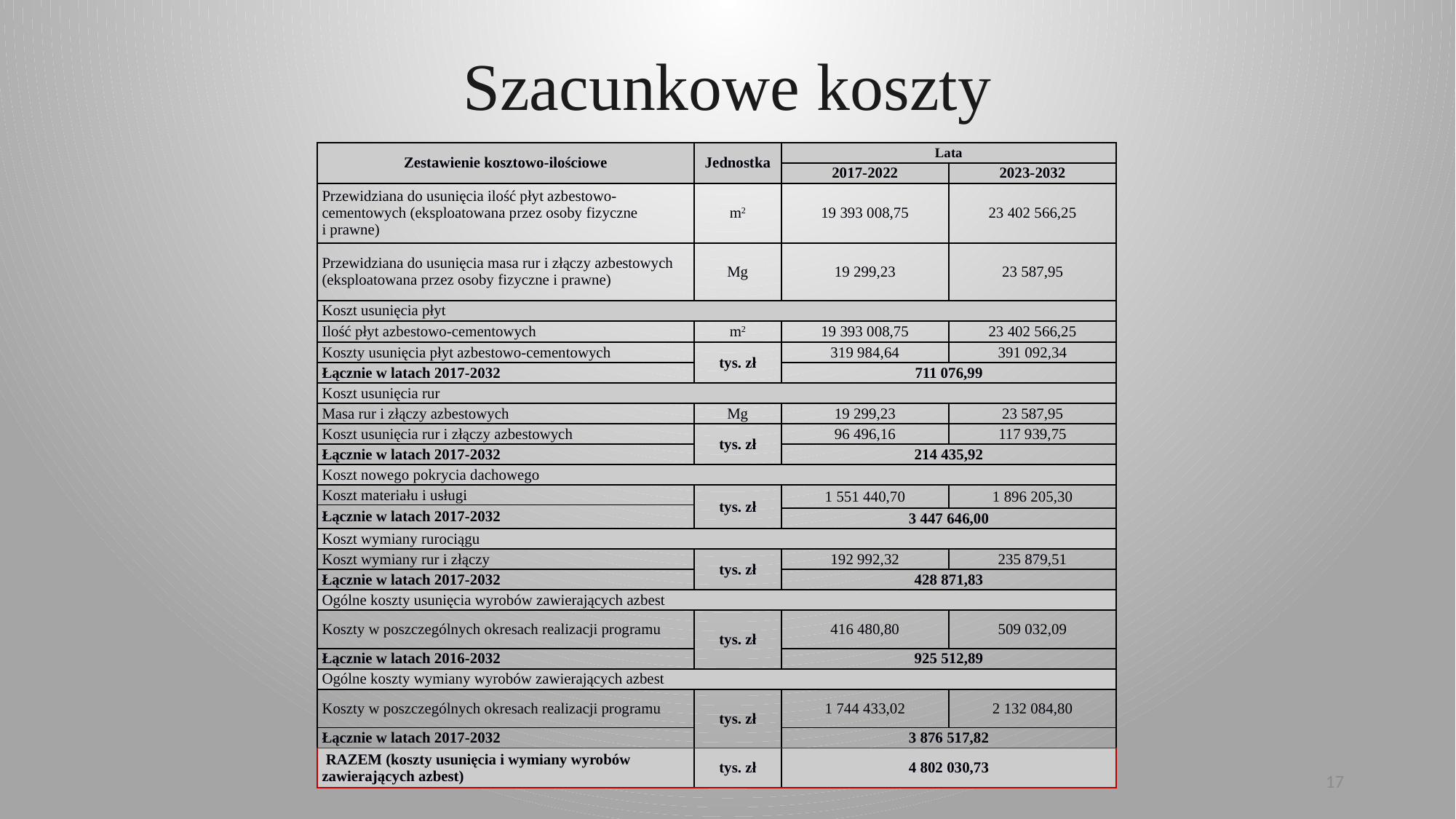

# Szacunkowe koszty

| Zestawienie kosztowo-ilościowe | Jednostka | Lata |  |
| --- | --- | --- | --- |
|  |  | 2017-2022 | 2023-2032 |
| Przewidziana do usunięcia ilość płyt azbestowo-cementowych (eksploatowana przez osoby fizyczne i prawne) | m2 | 19 393 008,75 | 23 402 566,25 |
| Przewidziana do usunięcia masa rur i złączy azbestowych (eksploatowana przez osoby fizyczne i prawne) | Mg | 19 299,23 | 23 587,95 |
| Koszt usunięcia płyt |  |  |  |
| Ilość płyt azbestowo-cementowych | m2 | 19 393 008,75 | 23 402 566,25 |
| Koszty usunięcia płyt azbestowo-cementowych | tys. zł | 319 984,64 | 391 092,34 |
| Łącznie w latach 2017-2032 |  | 711 076,99 |  |
| Koszt usunięcia rur |  |  |  |
| Masa rur i złączy azbestowych | Mg | 19 299,23 | 23 587,95 |
| Koszt usunięcia rur i złączy azbestowych | tys. zł | 96 496,16 | 117 939,75 |
| Łącznie w latach 2017-2032 |  | 214 435,92 |  |
| Koszt nowego pokrycia dachowego |  |  |  |
| Koszt materiału i usługi | tys. zł | 1 551 440,70 | 1 896 205,30 |
| Łącznie w latach 2017-2032 |  |  |  |
|  |  | 3 447 646,00 |  |
| Koszt wymiany rurociągu |  |  |  |
| Koszt wymiany rur i złączy | tys. zł | 192 992,32 | 235 879,51 |
| Łącznie w latach 2017-2032 |  | 428 871,83 |  |
| Ogólne koszty usunięcia wyrobów zawierających azbest |  |  |  |
| Koszty w poszczególnych okresach realizacji programu | tys. zł | 416 480,80 | 509 032,09 |
| Łącznie w latach 2016-2032 |  | 925 512,89 |  |
| Ogólne koszty wymiany wyrobów zawierających azbest |  |  |  |
| Koszty w poszczególnych okresach realizacji programu | tys. zł | 1 744 433,02 | 2 132 084,80 |
| Łącznie w latach 2017-2032 |  | 3 876 517,82 |  |
| RAZEM (koszty usunięcia i wymiany wyrobów zawierających azbest) | tys. zł | 4 802 030,73 |  |
17